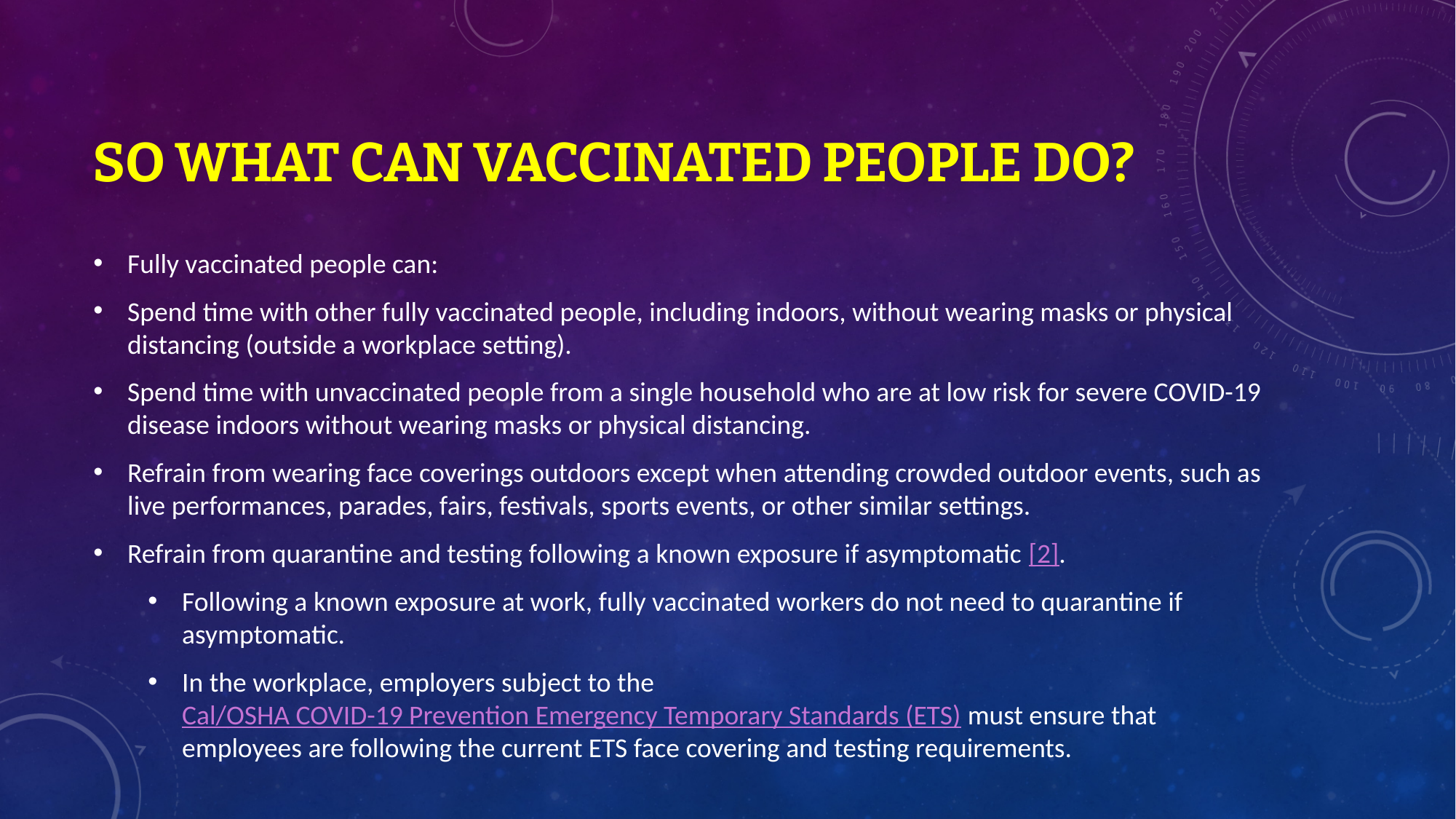

# So what can vaccinateD people do?
Fully vaccinated people can:
Spend time with other fully vaccinated people, including indoors, without wearing masks or physical distancing (outside a workplace setting).
Spend time with unvaccinated people from a single household who are at low risk for severe COVID-19 disease indoors without wearing masks or physical distancing.
Refrain from wearing face coverings outdoors except when attending crowded outdoor events, such as live performances, parades, fairs, festivals, sports events, or other similar settings.
Refrain from quarantine and testing following a known exposure if asymptomatic [2].
Following a known exposure at work, fully vaccinated workers do not need to quarantine if asymptomatic.
In the workplace, employers subject to the Cal/OSHA COVID-19 Prevention Emergency Temporary Standards (ETS) must ensure that employees are following the current ETS face covering and testing requirements.